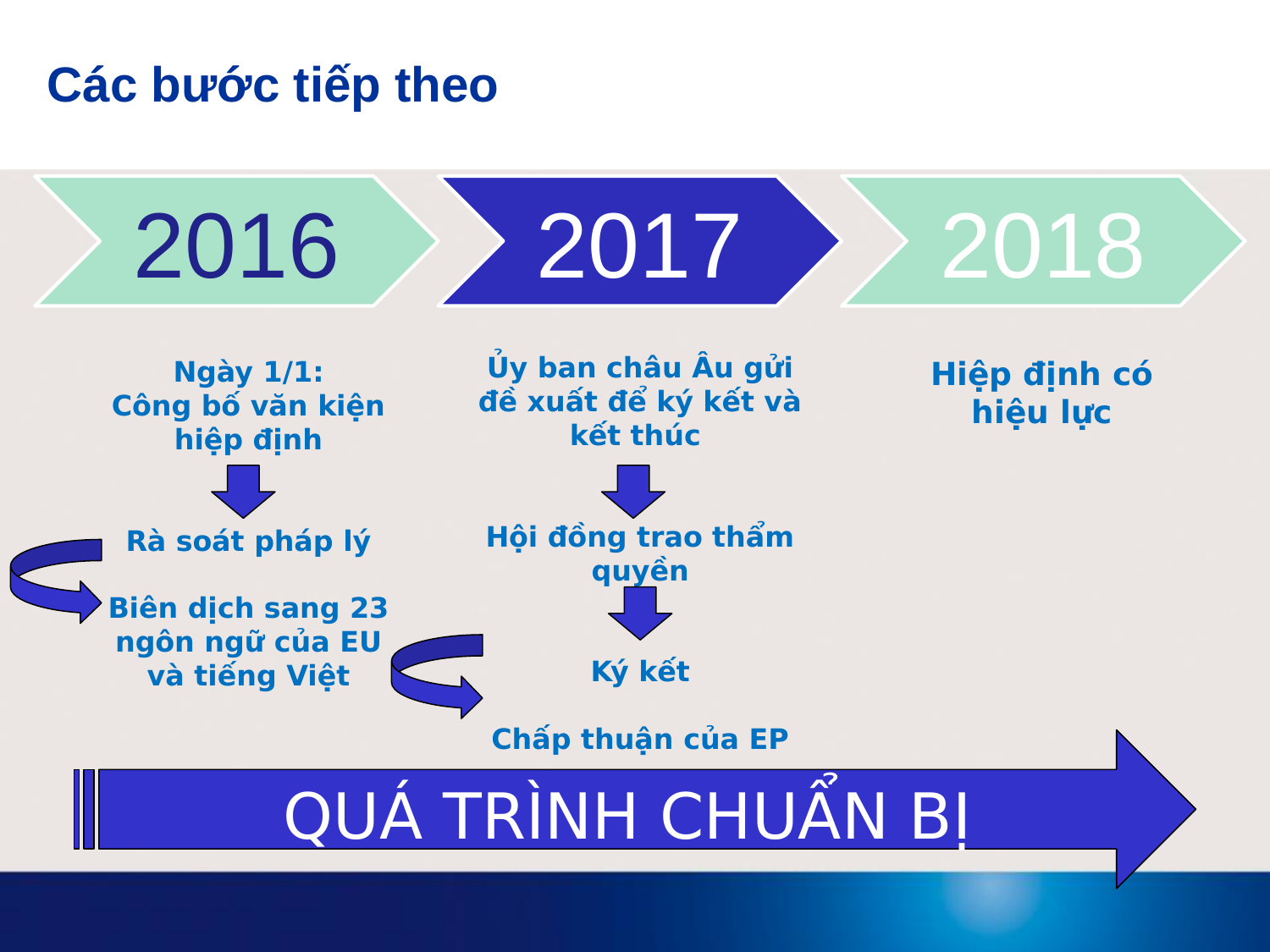

# Các bước tiếp theo
2016
2017
2018
Ủy ban châu Âu gửi đề xuất để ký kết và kết thúc

Hội đồng trao thẩm quyền

Ký kết

Chấp thuận của EP

Ngày 1/1:
Công bố văn kiện hiệp định

Rà soát pháp lý

Biên dịch sang 23 ngôn ngữ của EU và tiếng Việt

Hiệp định có hiệu lực

QUÁ TRÌNH CHUẨN BỊ